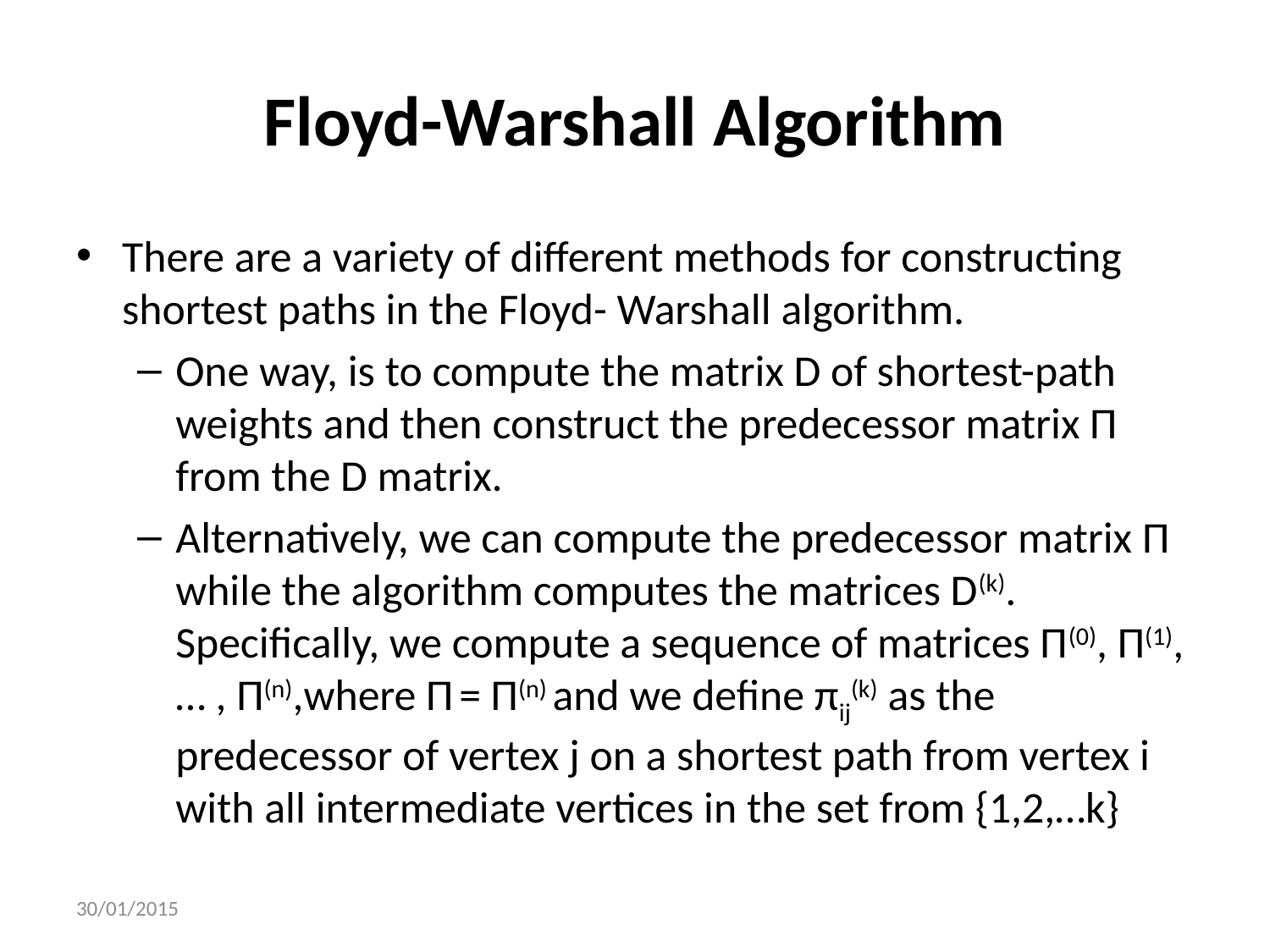

# Floyd-Warshall Algorithm
There are a variety of different methods for constructing shortest paths in the Floyd- Warshall algorithm.
One way, is to compute the matrix D of shortest-path weights and then construct the predecessor matrix Π from the D matrix.
Alternatively, we can compute the predecessor matrix Π while the algorithm computes the matrices D(k). Specifically, we compute a sequence of matrices Π(0), Π(1), … , Π(n),where Π = Π(n) and we define πij(k) as the predecessor of vertex j on a shortest path from vertex i with all intermediate vertices in the set from {1,2,…k}
30/01/2015